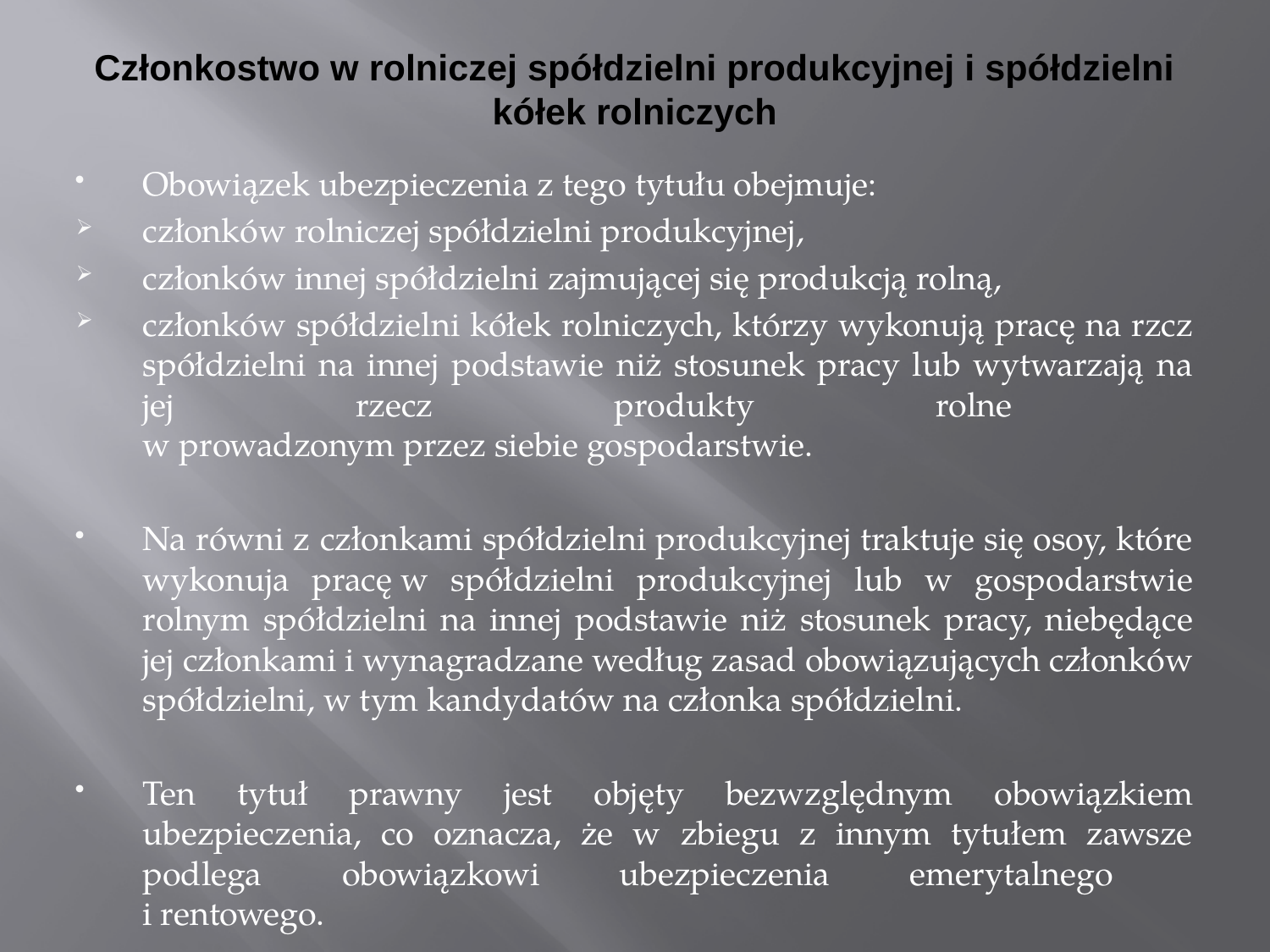

# Członkostwo w rolniczej spółdzielni produkcyjnej i spółdzielni kółek rolniczych
Obowiązek ubezpieczenia z tego tytułu obejmuje:
członków rolniczej spółdzielni produkcyjnej,
członków innej spółdzielni zajmującej się produkcją rolną,
członków spółdzielni kółek rolniczych, którzy wykonują pracę na rzcz spółdzielni na innej podstawie niż stosunek pracy lub wytwarzają na jej rzecz produkty rolne
w prowadzonym przez siebie gospodarstwie.

Na równi z członkami spółdzielni produkcyjnej traktuje się osoy, które wykonuja pracę w spółdzielni produkcyjnej lub w gospodarstwie rolnym spółdzielni na innej podstawie niż stosunek pracy, niebędące jej członkami i wynagradzane według zasad obowiązujących członków spółdzielni, w tym kandydatów na członka spółdzielni.

Ten tytuł prawny jest objęty bezwzględnym obowiązkiem ubezpieczenia, co oznacza, że w zbiegu z innym tytułem zawsze podlega obowiązkowi ubezpieczenia emerytalnego
i rentowego.